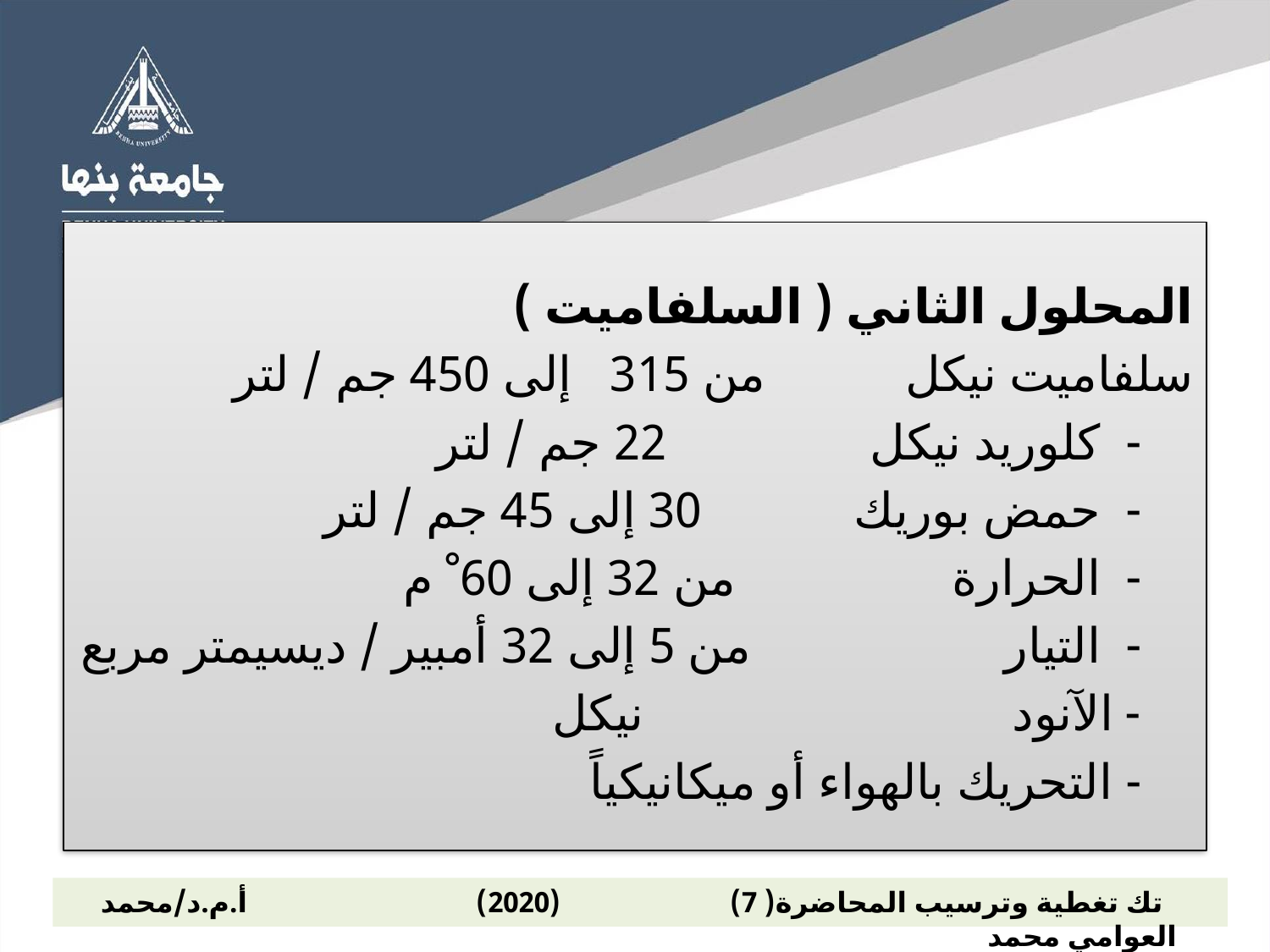

المحلول الثاني ( السلفاميت )
سلفاميت نيكل           من 315   إلى 450 جم / لتر
    -  كلوريد نيكل                22 جم / لتر
    -  حمض بوريك            30 إلى 45 جم / لتر
    -  الحرارة                 من 32 إلى 60 ْ م
    -  التيار                    من 5 إلى 32 أمبير / ديسيمتر مربع
    - الآنود                             نيكل
    - التحريك بالهواء أو ميكانيكياً

       تك تغطية وترسيب المحاضرة( 7)                       (2020)                               أ.م.د/محمد العوامي محمد